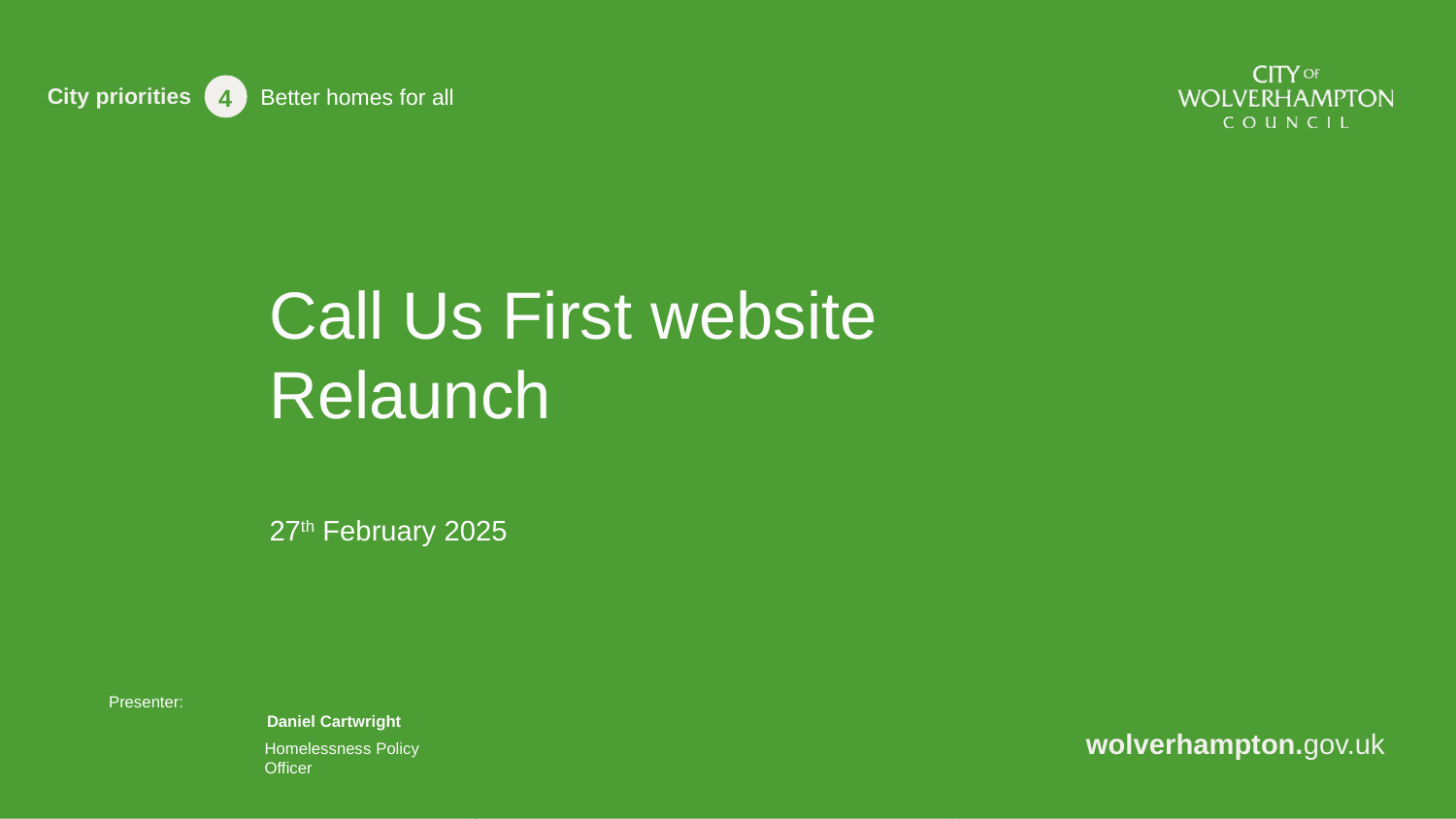

Call Us First website Relaunch
27th February 2025
Presenter:
Daniel Cartwright
Homelessness Policy Officer